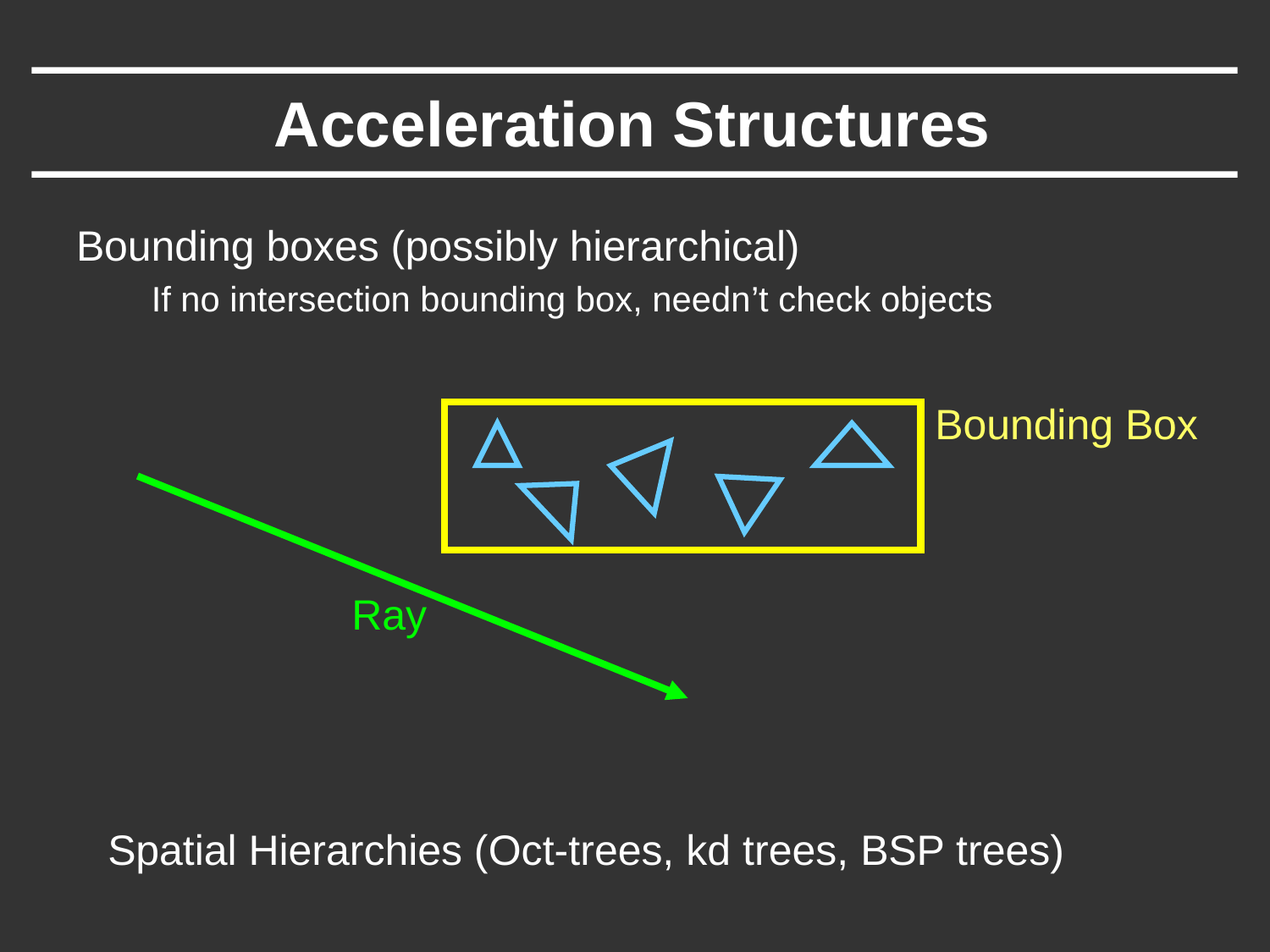

# Acceleration Structures
Bounding boxes (possibly hierarchical)
 If no intersection bounding box, needn’t check objects

Bounding Box

Ray
Spatial Hierarchies (Oct-trees, kd trees, BSP trees)